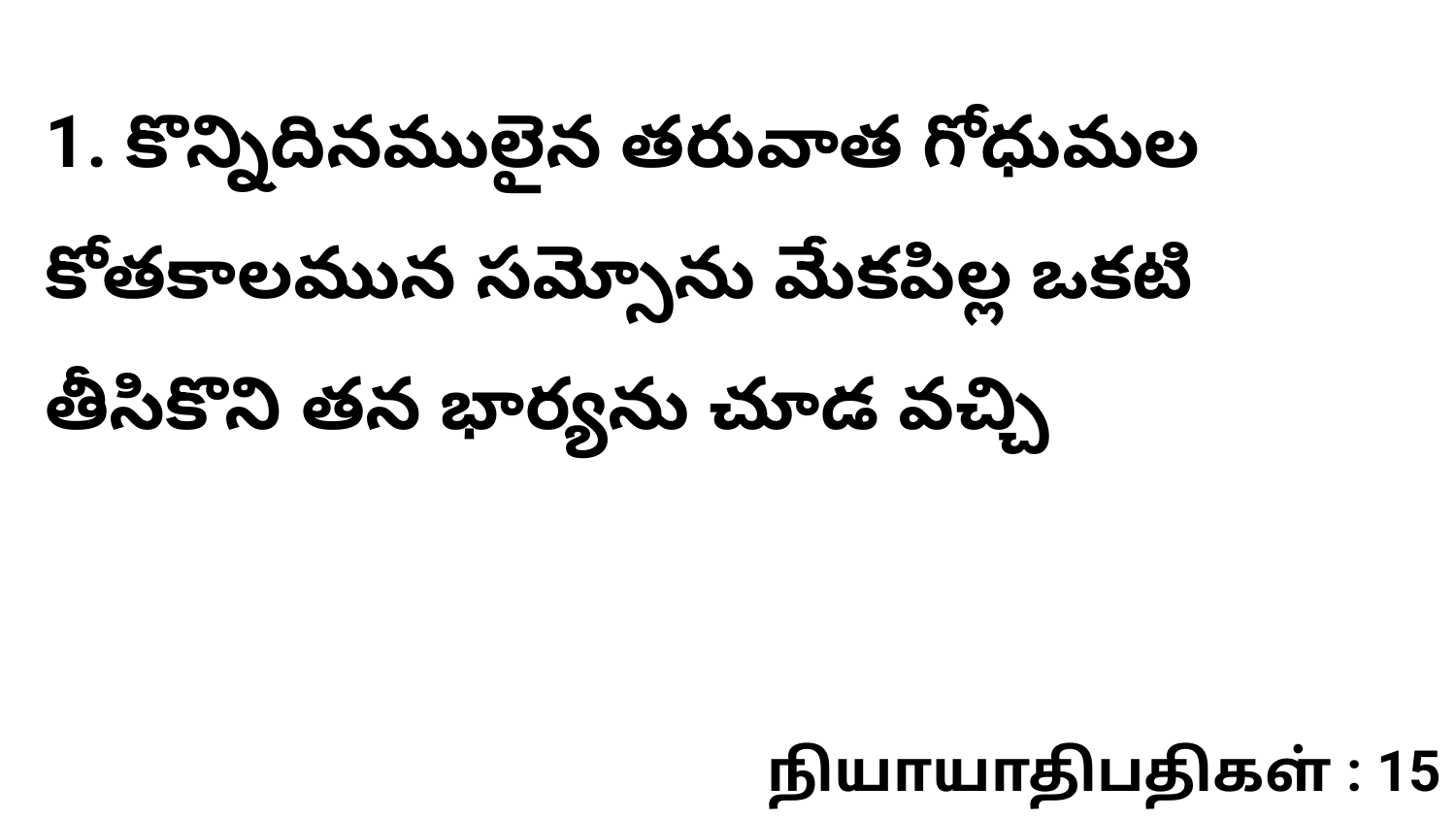

1. కొన్నిదినములైన తరువాత గోధుమల కోతకాలమున సమ్సోను మేకపిల్ల ఒకటి తీసికొని తన భార్యను చూడ వచ్చి
நியாயாதிபதிகள் : 15